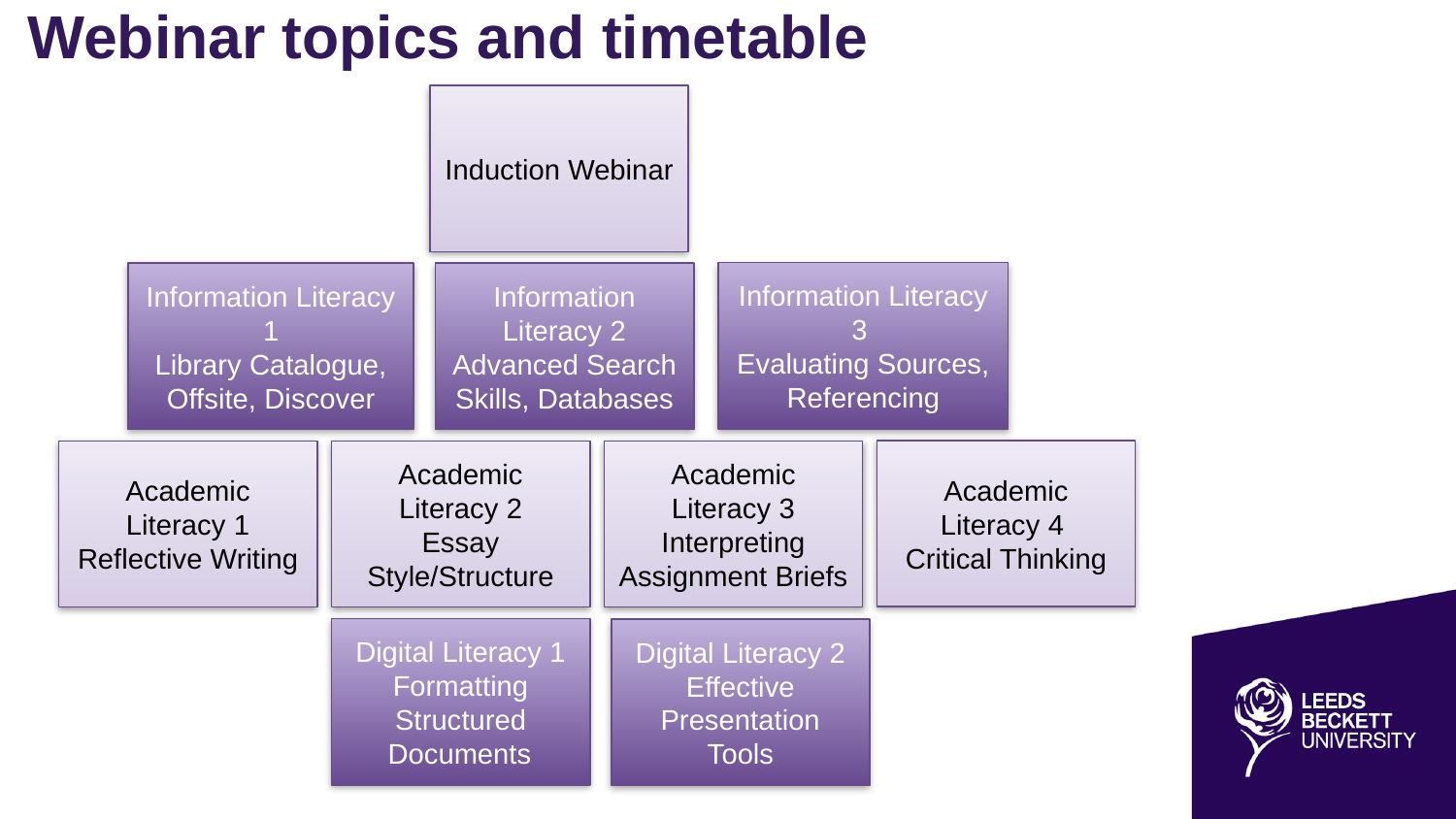

# Webinar topics and timetable
Induction Webinar
Information Literacy 3
Evaluating Sources, Referencing
Information Literacy 1
Library Catalogue, Offsite, Discover
Information Literacy 2 Advanced Search Skills, Databases
Academic Literacy 4
Critical Thinking
Academic Literacy 1
Reflective Writing
Academic Literacy 2
Essay Style/Structure
Academic Literacy 3 Interpreting Assignment Briefs
Digital Literacy 1
Formatting Structured Documents
Digital Literacy 2 Effective Presentation Tools